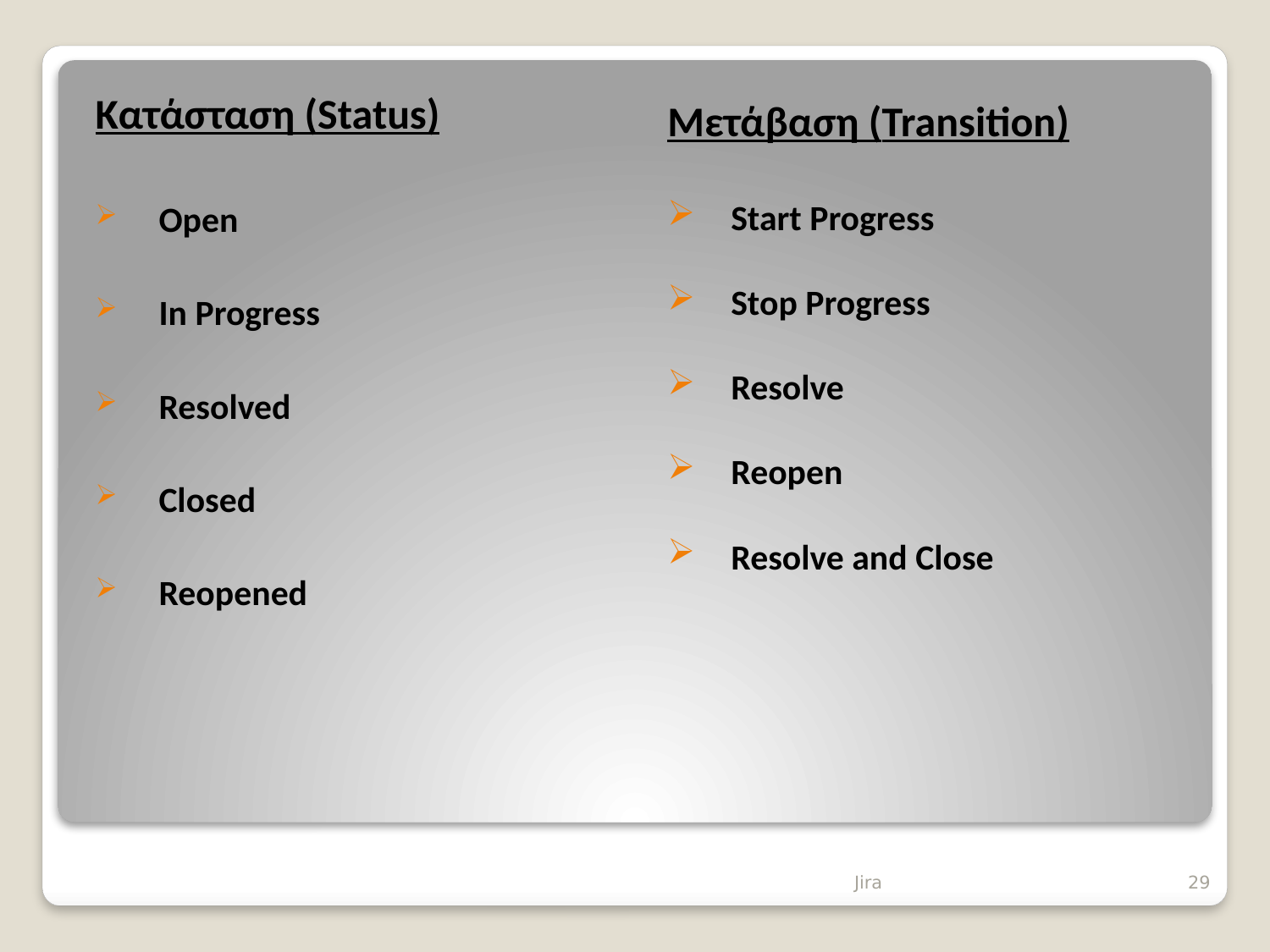

Κατάσταση (Status)

Open

In Progress

Resolved

Closed

Reopened
Μετάβαση (Transition)

Start Progress

Stop Progress

Resolve

Reopen

Resolve and Close

Jira
29